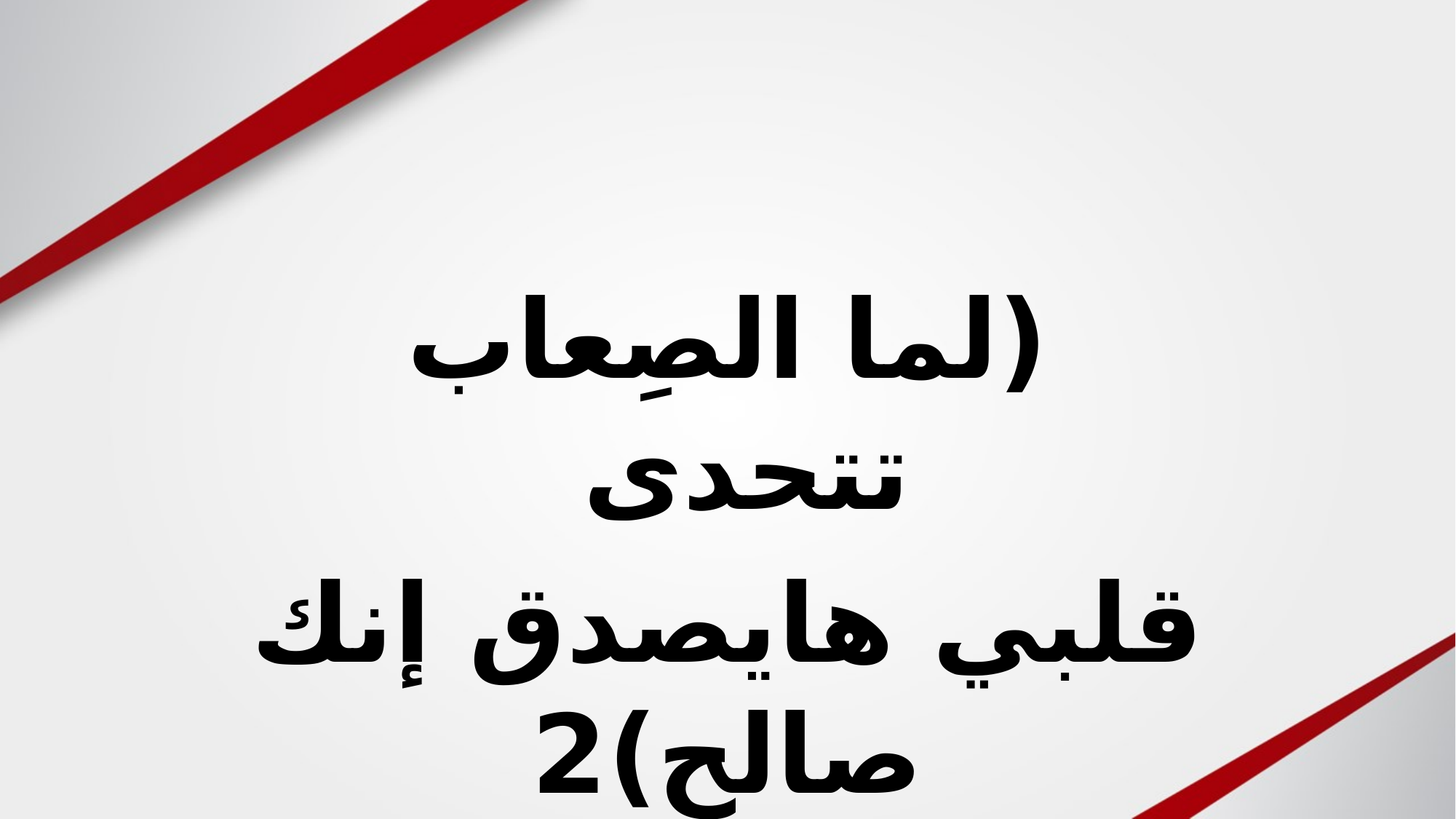

(لما الصِعاب تتحدى
قلبي هايصدق إنك صالح)2